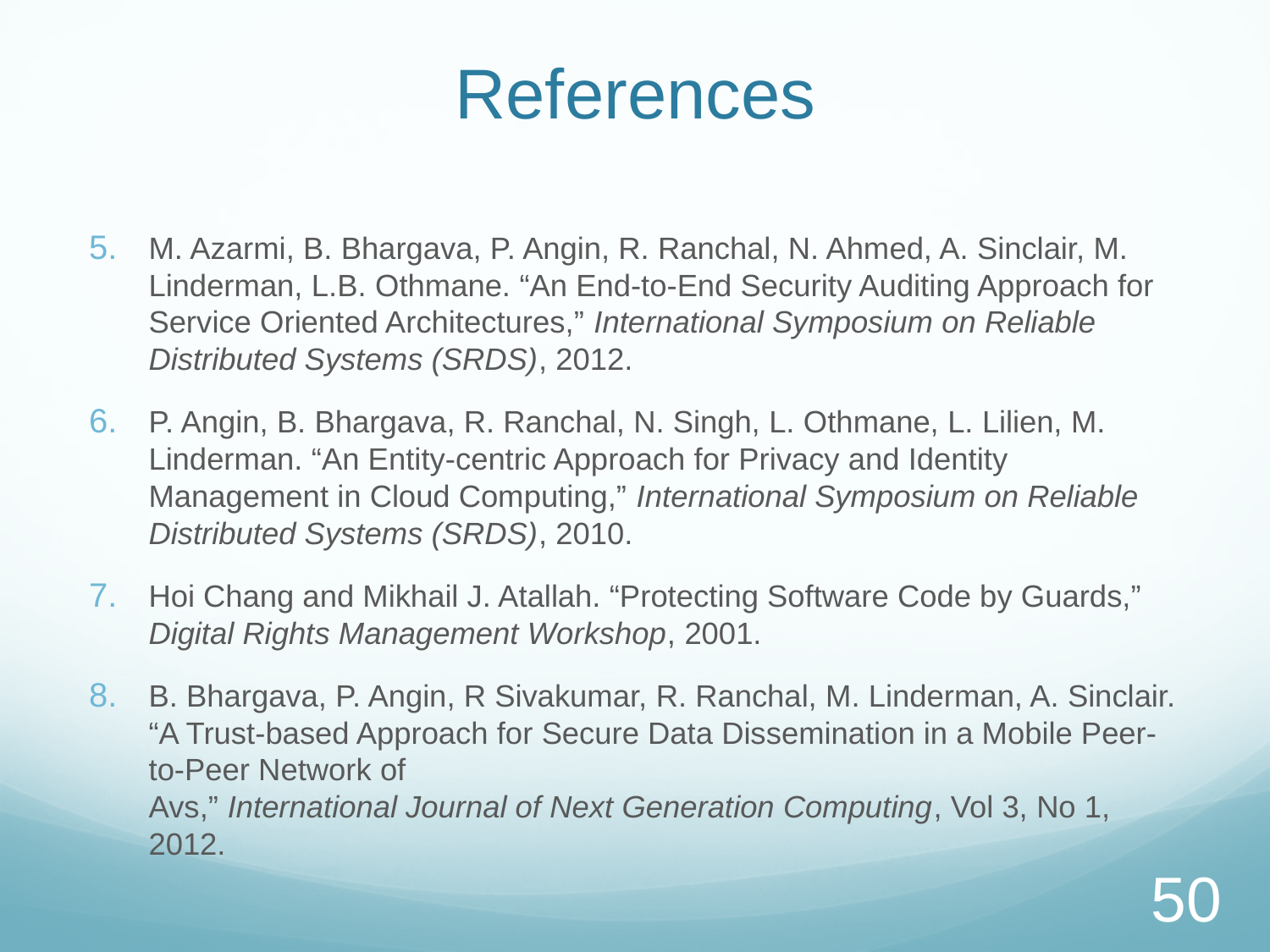

# References
M. Azarmi, B. Bhargava, P. Angin, R. Ranchal, N. Ahmed, A. Sinclair, M. Linderman, L.B. Othmane. “An End-to-End Security Auditing Approach for Service Oriented Architectures,” International Symposium on Reliable Distributed Systems (SRDS), 2012.
P. Angin, B. Bhargava, R. Ranchal, N. Singh, L. Othmane, L. Lilien, M. Linderman. “An Entity-centric Approach for Privacy and Identity Management in Cloud Computing,” International Symposium on Reliable Distributed Systems (SRDS), 2010.
Hoi Chang and Mikhail J. Atallah. “Protecting Software Code by Guards,” Digital Rights Management Workshop, 2001.
B. Bhargava, P. Angin, R Sivakumar, R. Ranchal, M. Linderman, A. Sinclair. “A Trust-based Approach for Secure Data Dissemination in a Mobile Peer-to-Peer Network of
Avs,” International Journal of Next Generation Computing, Vol 3, No 1, 2012.

50